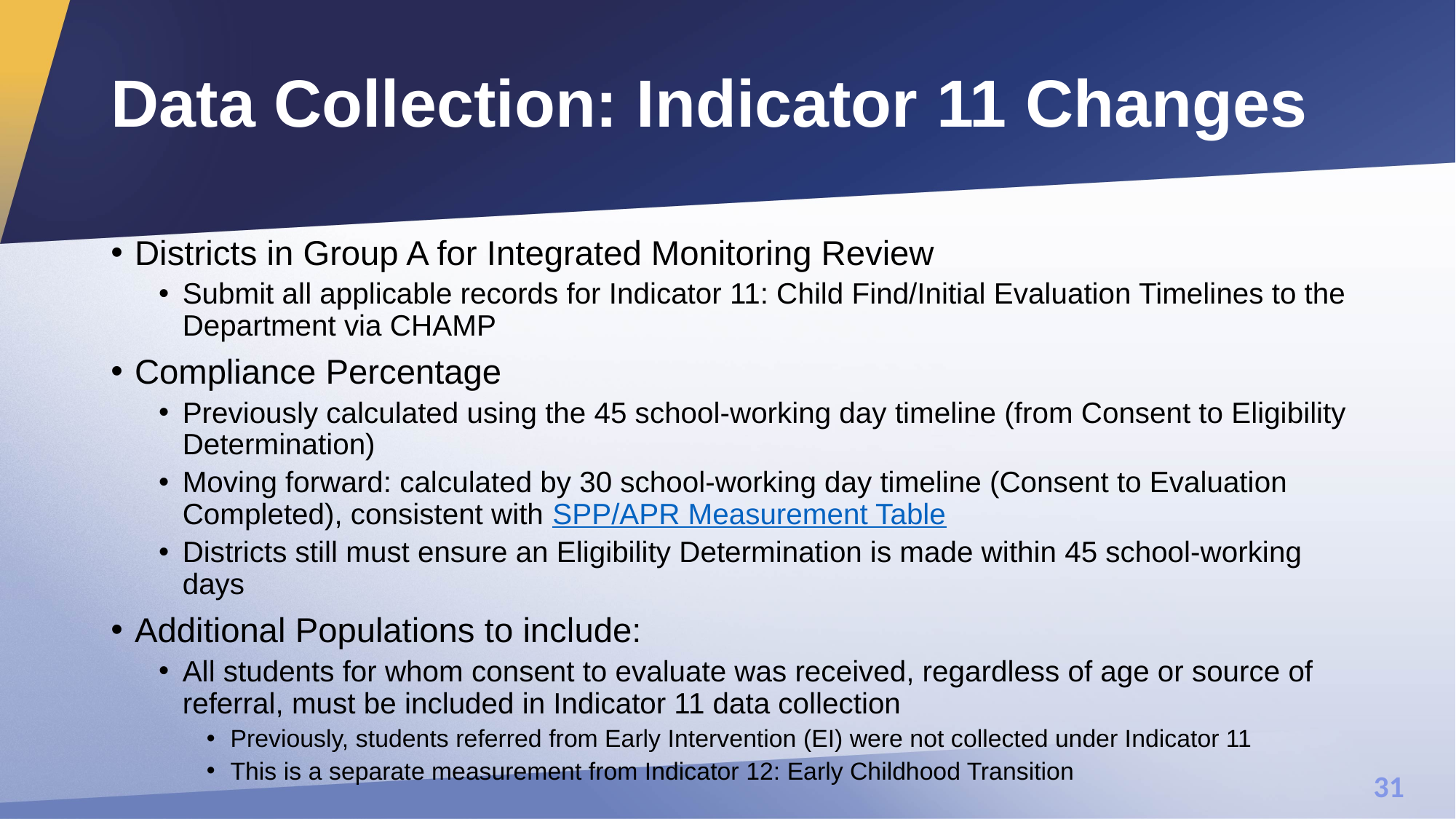

# Data Collection: Indicator 11 Changes
Districts in Group A for Integrated Monitoring Review
Submit all applicable records for Indicator 11: Child Find/Initial Evaluation Timelines to the Department via CHAMP
Compliance Percentage
Previously calculated using the 45 school-working day timeline (from Consent to Eligibility Determination)
Moving forward: calculated by 30 school-working day timeline (Consent to Evaluation Completed), consistent with SPP/APR Measurement Table
Districts still must ensure an Eligibility Determination is made within 45 school-working days
Additional Populations to include:
All students for whom consent to evaluate was received, regardless of age or source of referral, must be included in Indicator 11 data collection
Previously, students referred from Early Intervention (EI) were not collected under Indicator 11
This is a separate measurement from Indicator 12: Early Childhood Transition